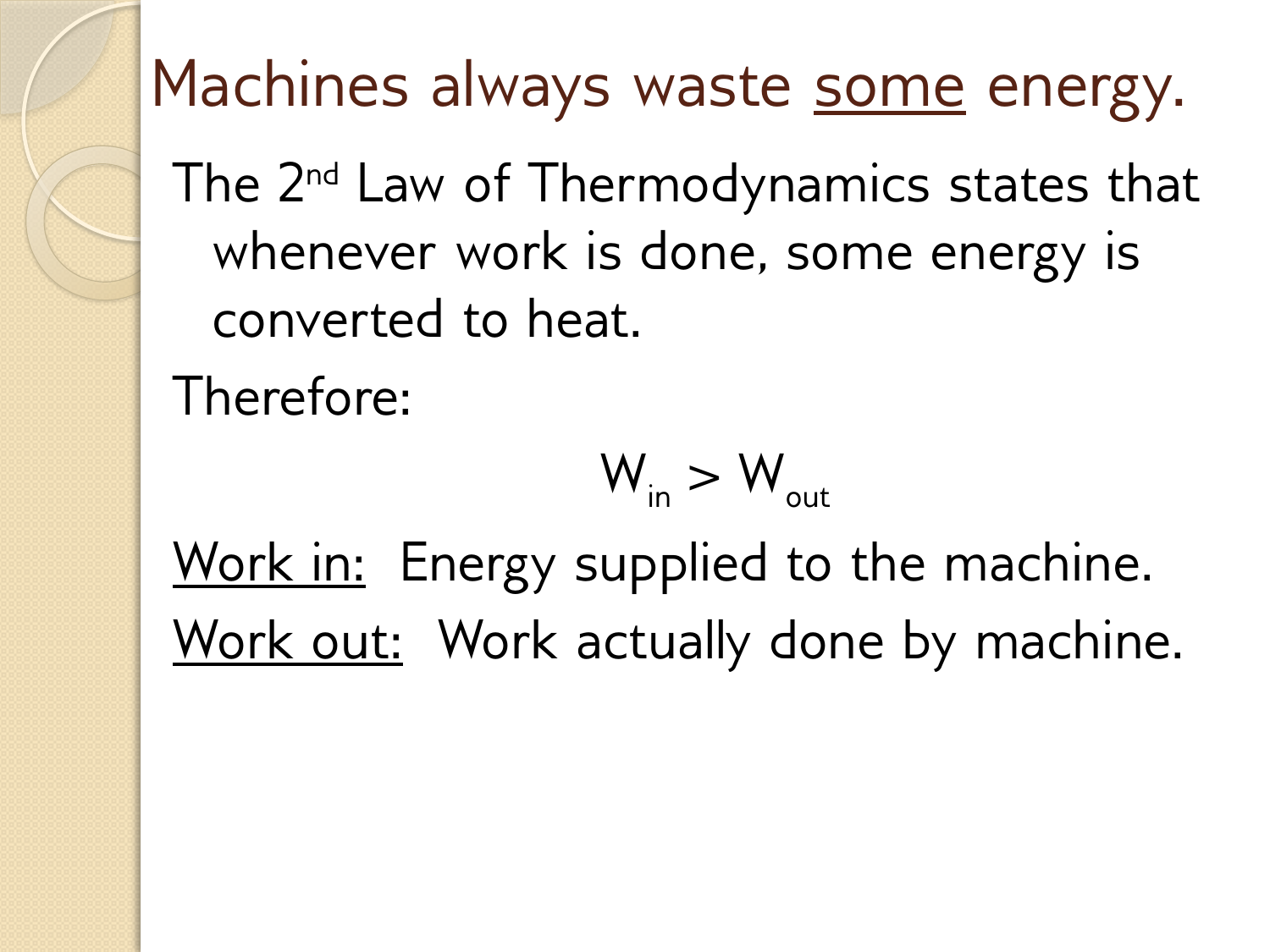

# Machines always waste some energy.
The 2nd Law of Thermodynamics states that whenever work is done, some energy is converted to heat.
Therefore:
Win > Wout
Work in:  Energy supplied to the machine.
Work out:  Work actually done by machine.